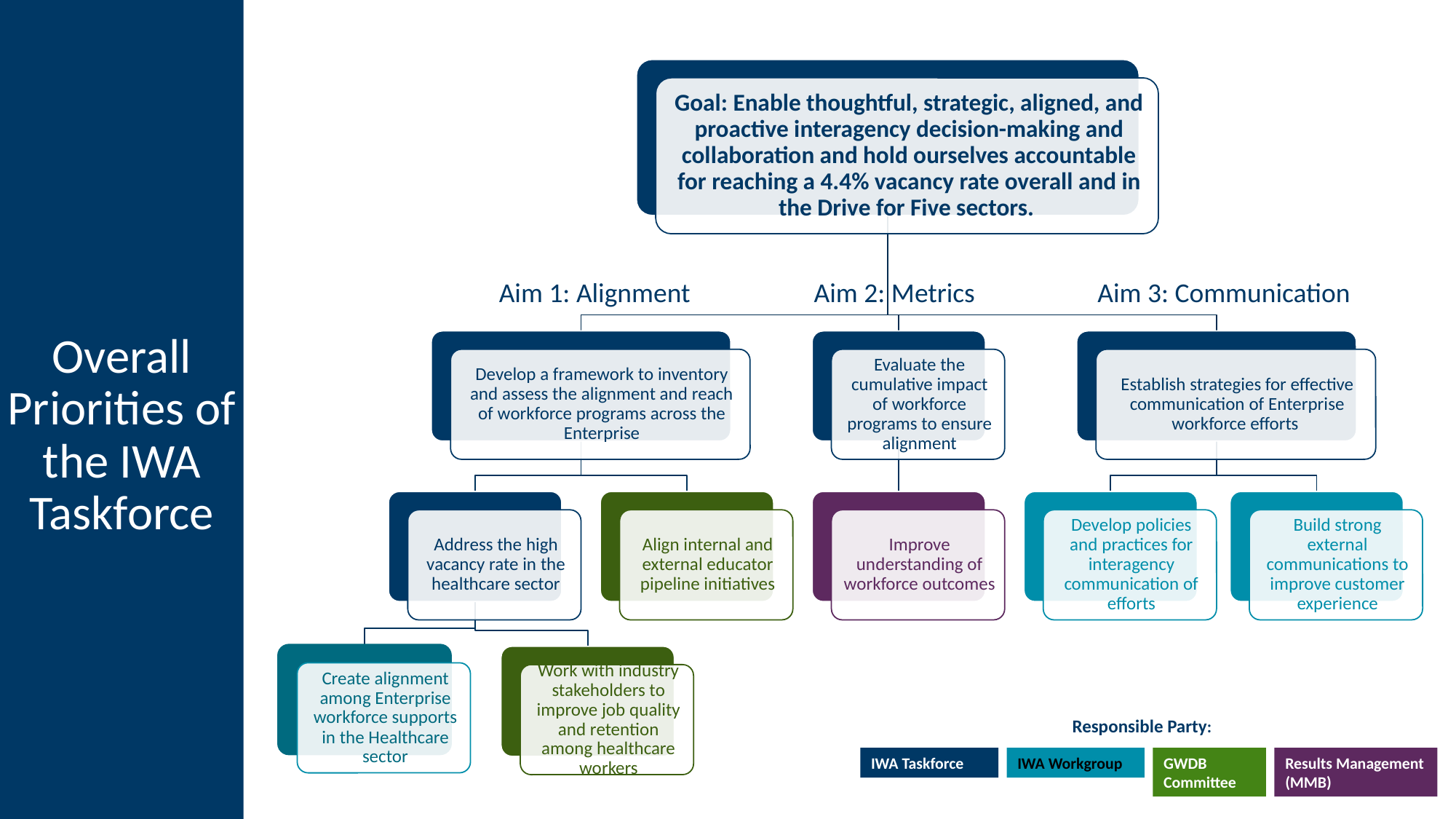

# Overall Priorities of the IWA Taskforce
Goal: Enable thoughtful, strategic, aligned, and proactive interagency decision-making and collaboration and hold ourselves accountable for reaching a 4.4% vacancy rate overall and in the Drive for Five sectors.
Develop a framework to inventory and assess the alignment and reach of workforce programs across the Enterprise
Address the high vacancy rate in the healthcare sector
Create alignment among Enterprise workforce supports in the Healthcare sector
Work with industry stakeholders to improve job quality and retention among healthcare workers
Align internal and external educator pipeline initiatives
Evaluate the cumulative impact of workforce programs to ensure alignment
Improve understanding of workforce outcomes
Establish strategies for effective communication of Enterprise workforce efforts
Develop policies and practices for interagency communication of efforts
Build strong external communications to improve customer experience
Aim 1: Alignment
Aim 2: Metrics
Aim 3: Communication
Responsible Party:
IWA Taskforce
IWA Workgroup
GWDB Committee
Results Management (MMB)